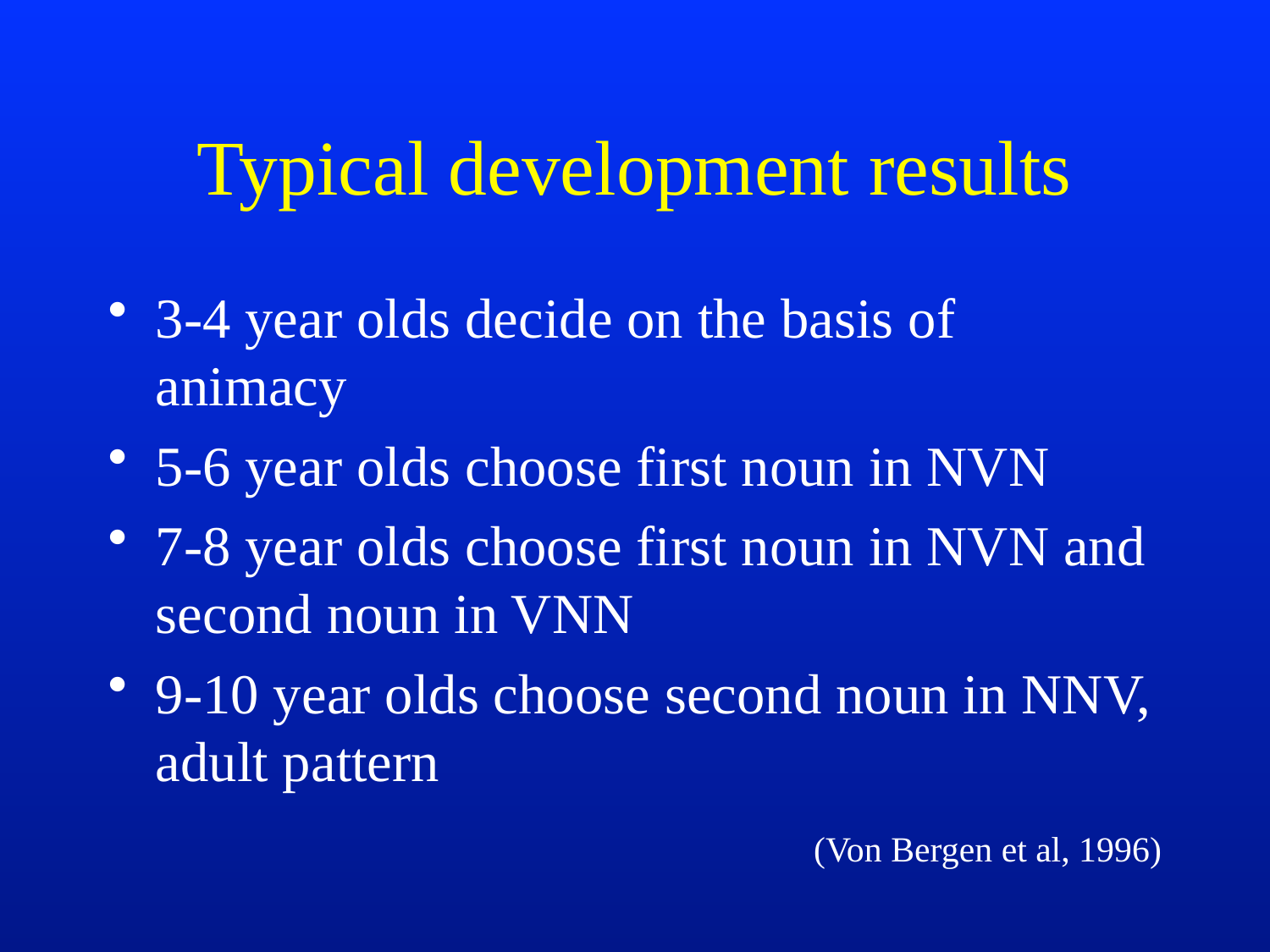

# Typical development results
3-4 year olds decide on the basis of animacy
5-6 year olds choose first noun in NVN
7-8 year olds choose first noun in NVN and second noun in VNN
9-10 year olds choose second noun in NNV, adult pattern
				(Von Bergen et al, 1996)